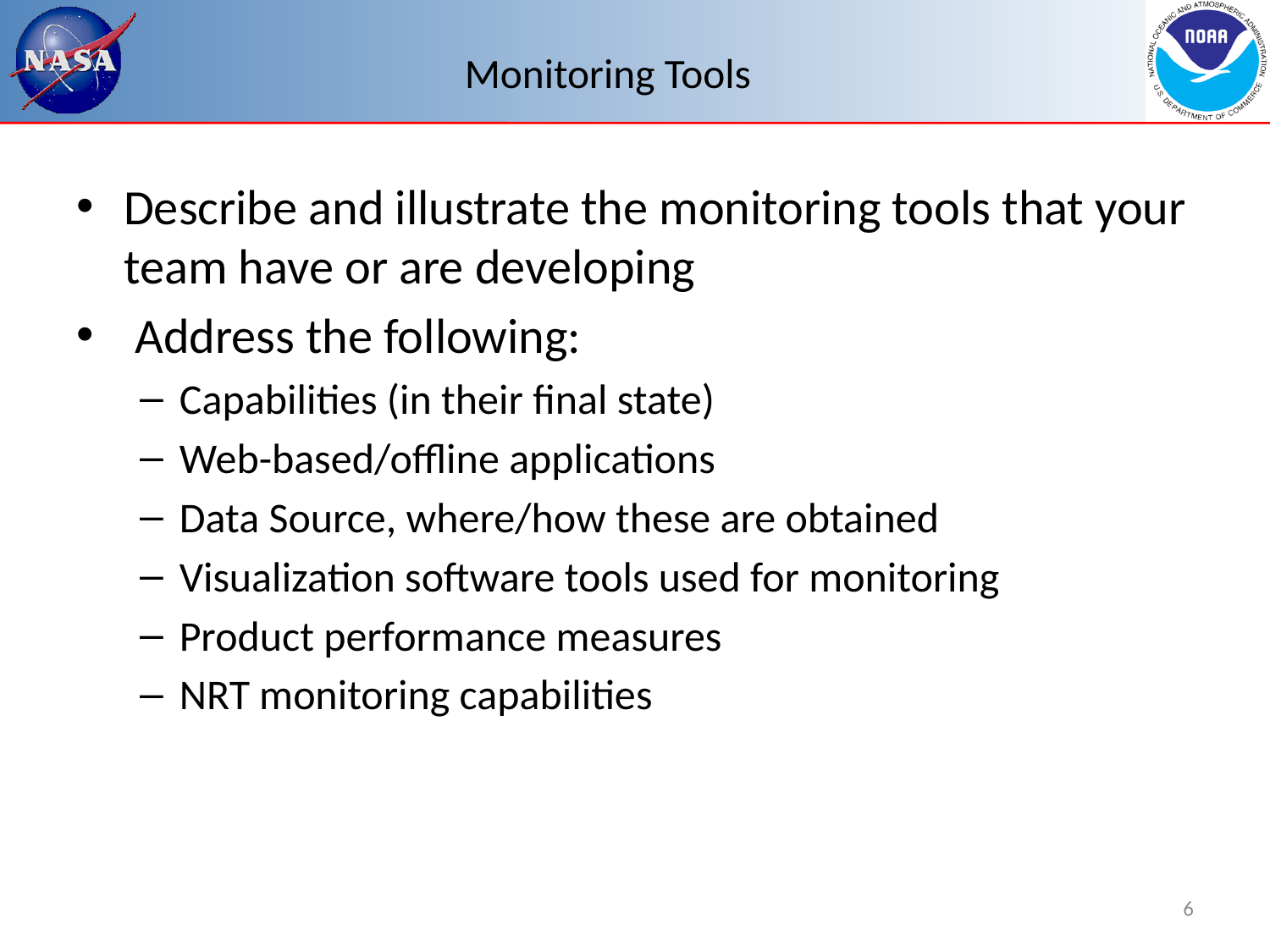

# Monitoring Tools
Describe and illustrate the monitoring tools that your team have or are developing
 Address the following:
Capabilities (in their final state)
Web-based/offline applications
Data Source, where/how these are obtained
Visualization software tools used for monitoring
Product performance measures
NRT monitoring capabilities
6